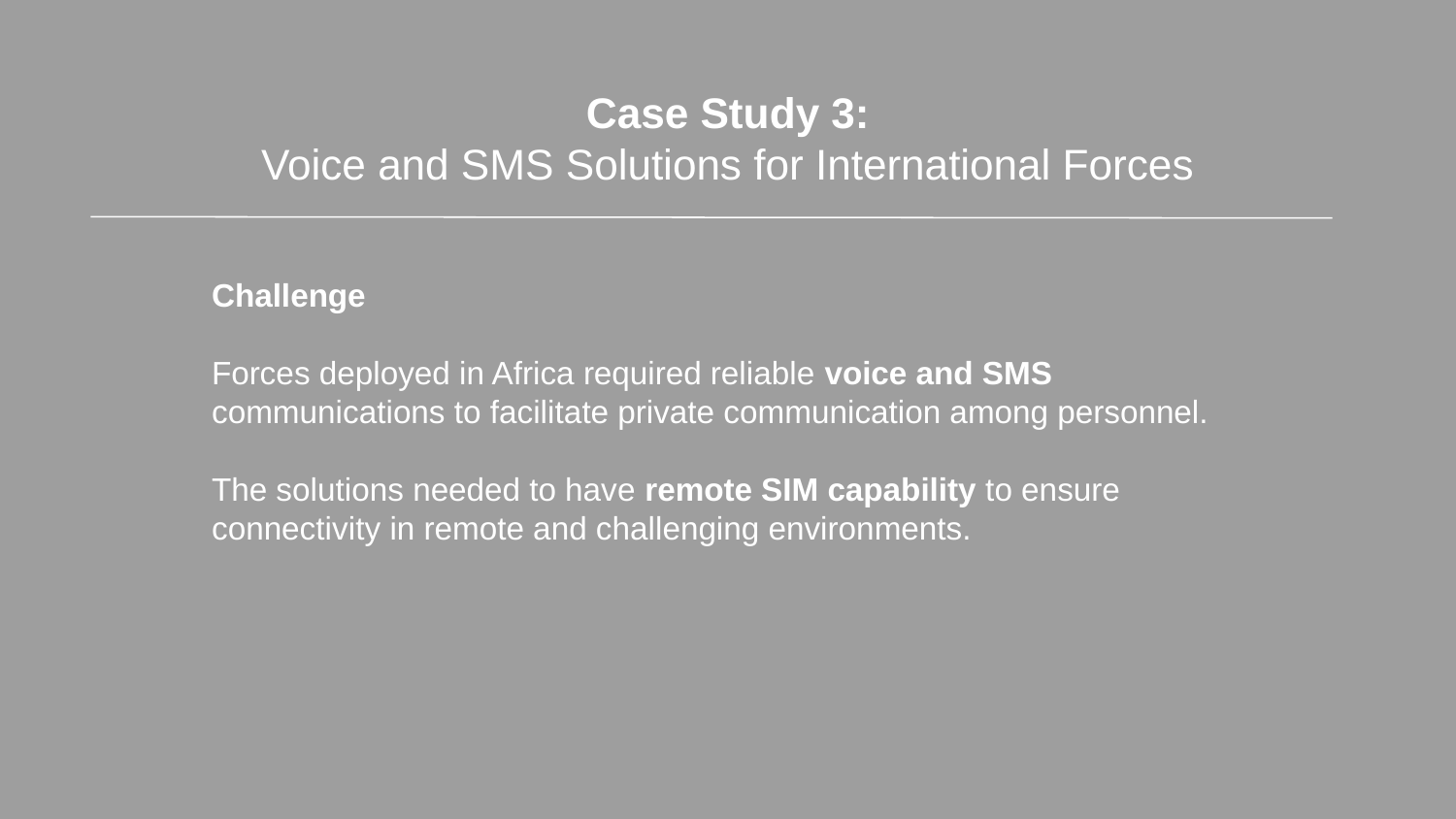

# Case Study 3:
Voice and SMS Solutions for International Forces
Challenge

Forces deployed in Africa required reliable voice and SMS communications to facilitate private communication among personnel.

The solutions needed to have remote SIM capability to ensure connectivity in remote and challenging environments.